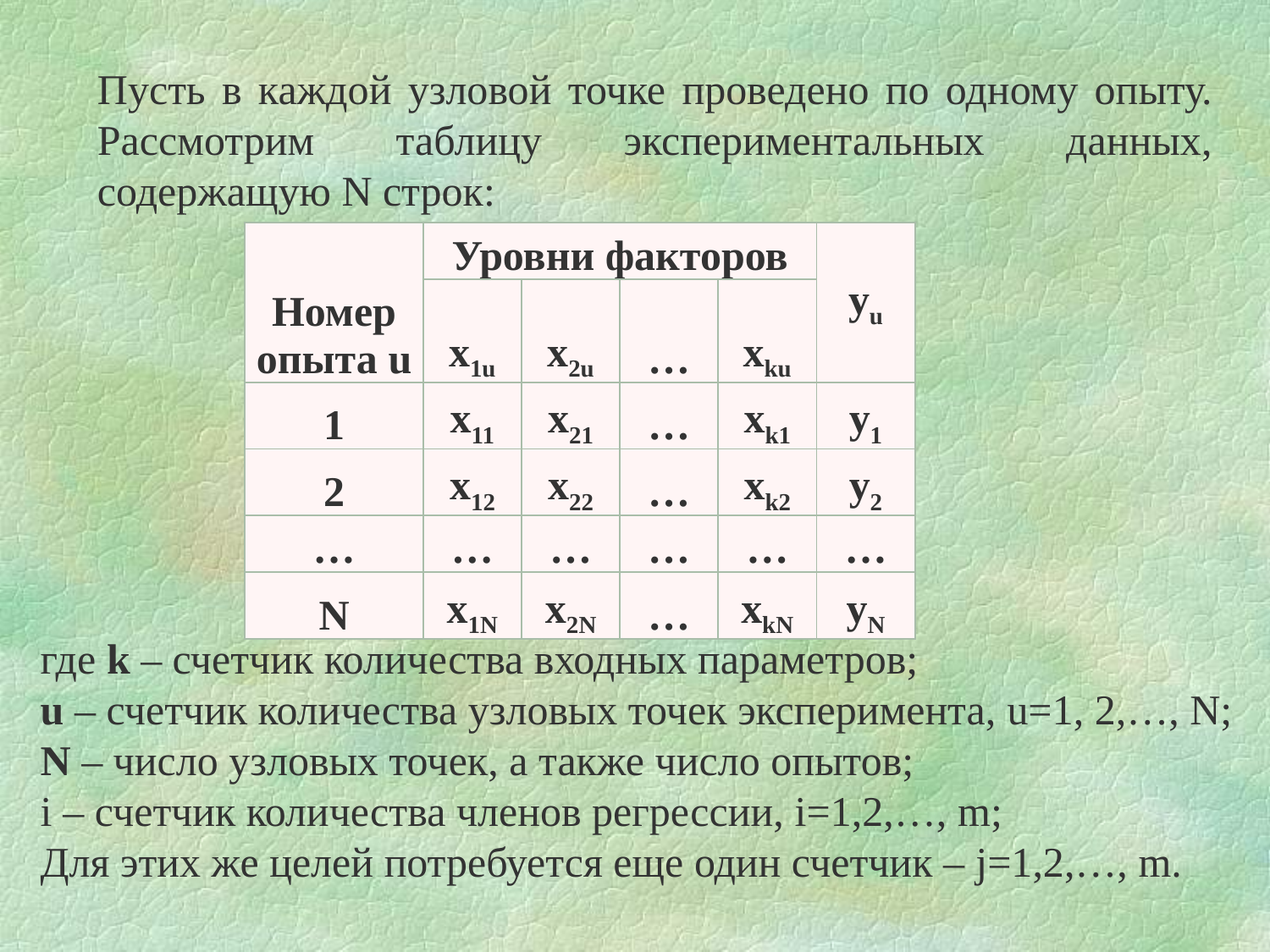

Пусть в каждой узловой точке проведено по одному опыту. Рассмотрим таблицу экспериментальных данных, содержащую N строк:
| Номер опыта u | Уровни факторов |  |  |  | yu |
| --- | --- | --- | --- | --- | --- |
|  | x1u | x2u | … | xku |  |
| 1 | x11 | x21 | … | xk1 | y1 |
| 2 | x12 | x22 | … | xk2 | y2 |
| … | … | … | … | … | … |
| N | x1N | x2N | … | xkN | yN |
где k – счетчик количества входных параметров;
u – счетчик количества узловых точек эксперимента, u=1, 2,…, N;
N – число узловых точек, а также число опытов;
i – счетчик количества членов регрессии, i=1,2,…, m;
Для этих же целей потребуется еще один счетчик – j=1,2,…, m.